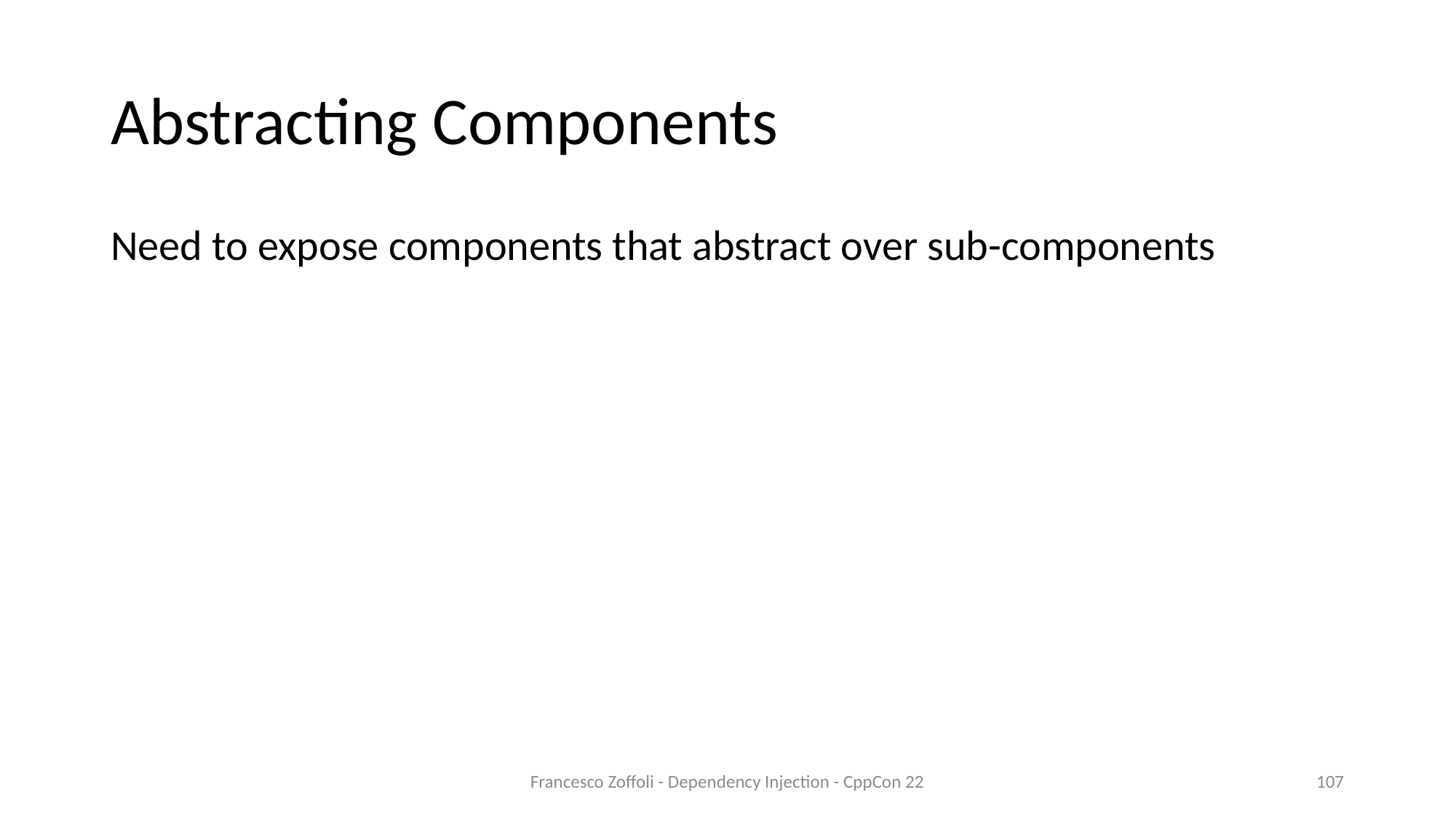

# Abstracting Components
Need to expose components that abstract over sub-components
Francesco Zoffoli - Dependency Injection - CppCon 22
107